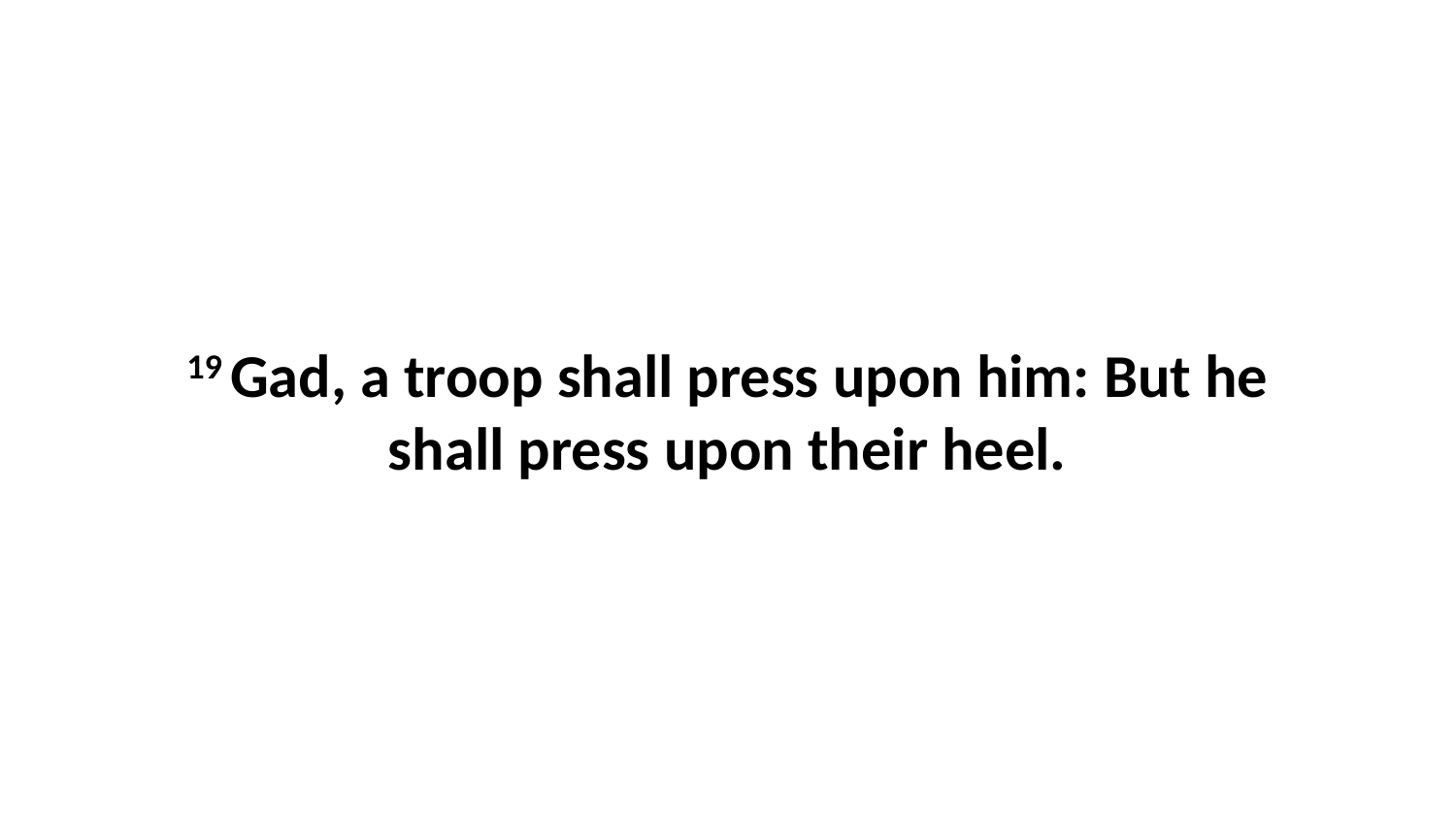

19 Gad, a troop shall press upon him: But he shall press upon their heel.